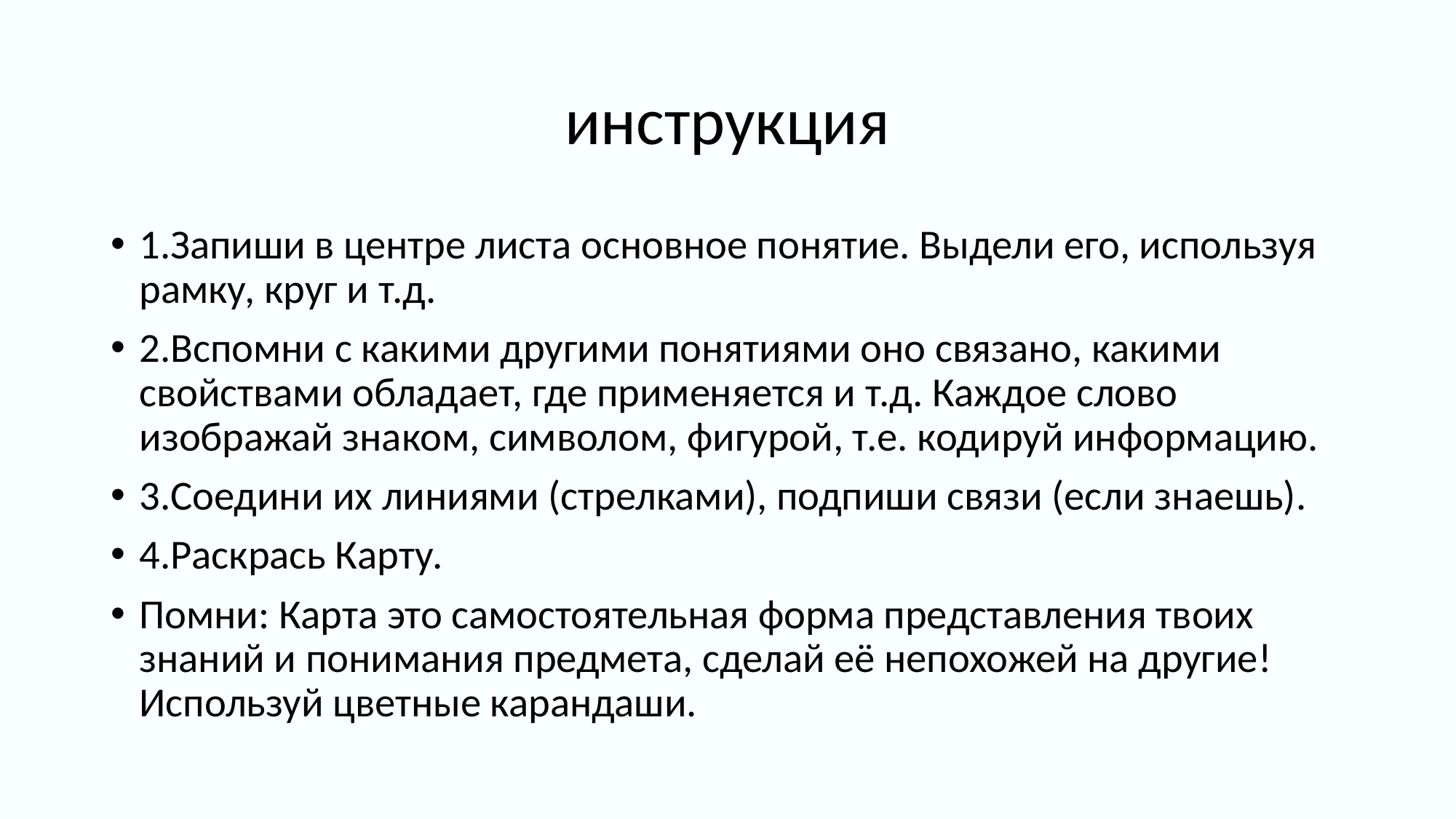

# инструкция
1.Запиши в центре листа основное понятие. Выдели его, используя рамку, круг и т.д.
2.Вспомни с какими другими понятиями оно связано, какими свойствами обладает, где применяется и т.д. Каждое слово изображай знаком, символом, фигурой, т.е. кодируй информацию.
3.Соедини их линиями (стрелками), подпиши связи (если знаешь).
4.Раскрась Карту.
Помни: Карта это самостоятельная форма представления твоих знаний и понимания предмета, сделай её непохожей на другие! Используй цветные карандаши.